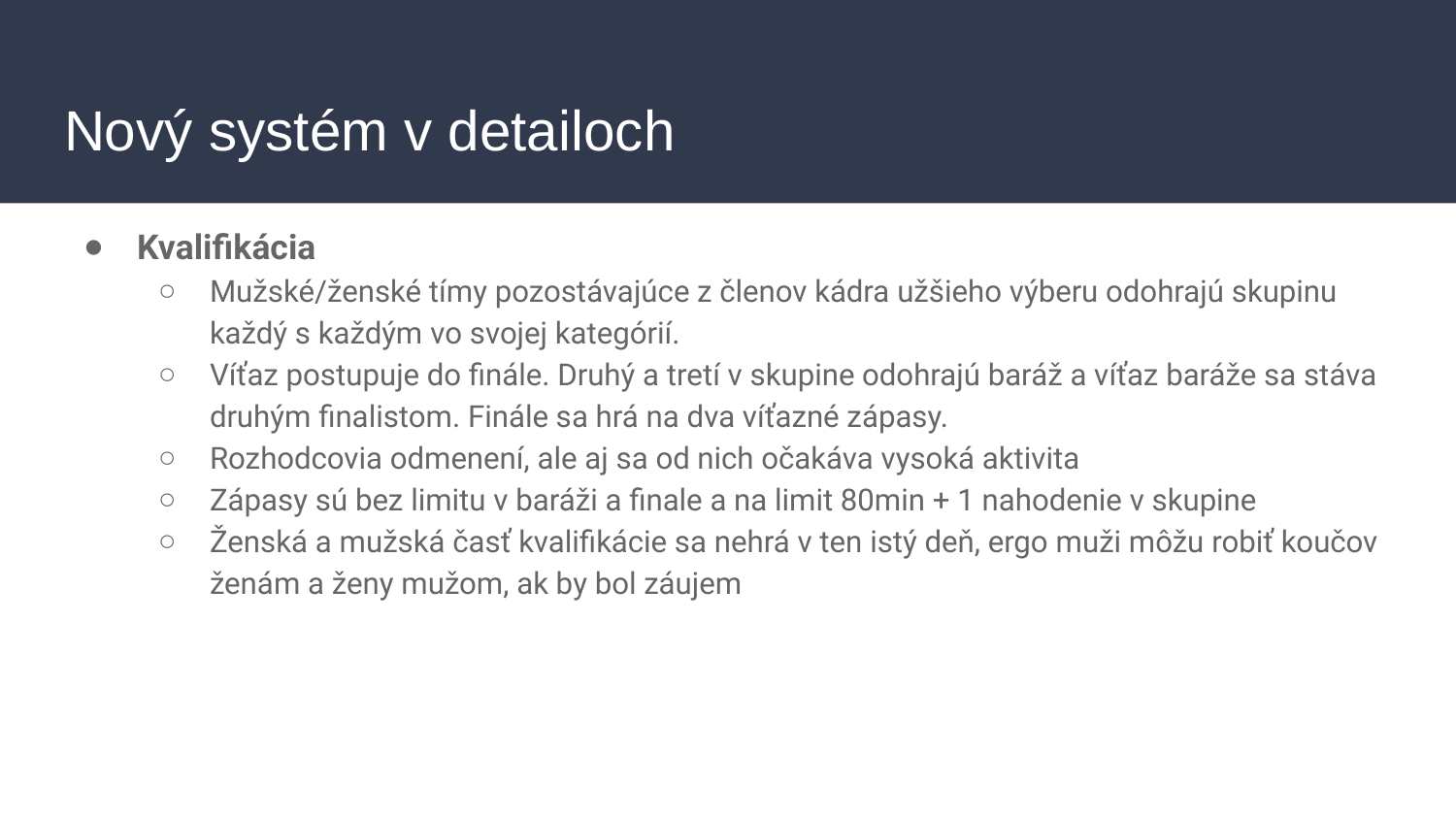

# Nový systém v detailoch
Kvalifikácia
Mužské/ženské tímy pozostávajúce z členov kádra užšieho výberu odohrajú skupinu každý s každým vo svojej kategórií.
Víťaz postupuje do finále. Druhý a tretí v skupine odohrajú baráž a víťaz baráže sa stáva druhým finalistom. Finále sa hrá na dva víťazné zápasy.
Rozhodcovia odmenení, ale aj sa od nich očakáva vysoká aktivita
Zápasy sú bez limitu v baráži a finale a na limit 80min + 1 nahodenie v skupine
Ženská a mužská časť kvalifikácie sa nehrá v ten istý deň, ergo muži môžu robiť koučov ženám a ženy mužom, ak by bol záujem